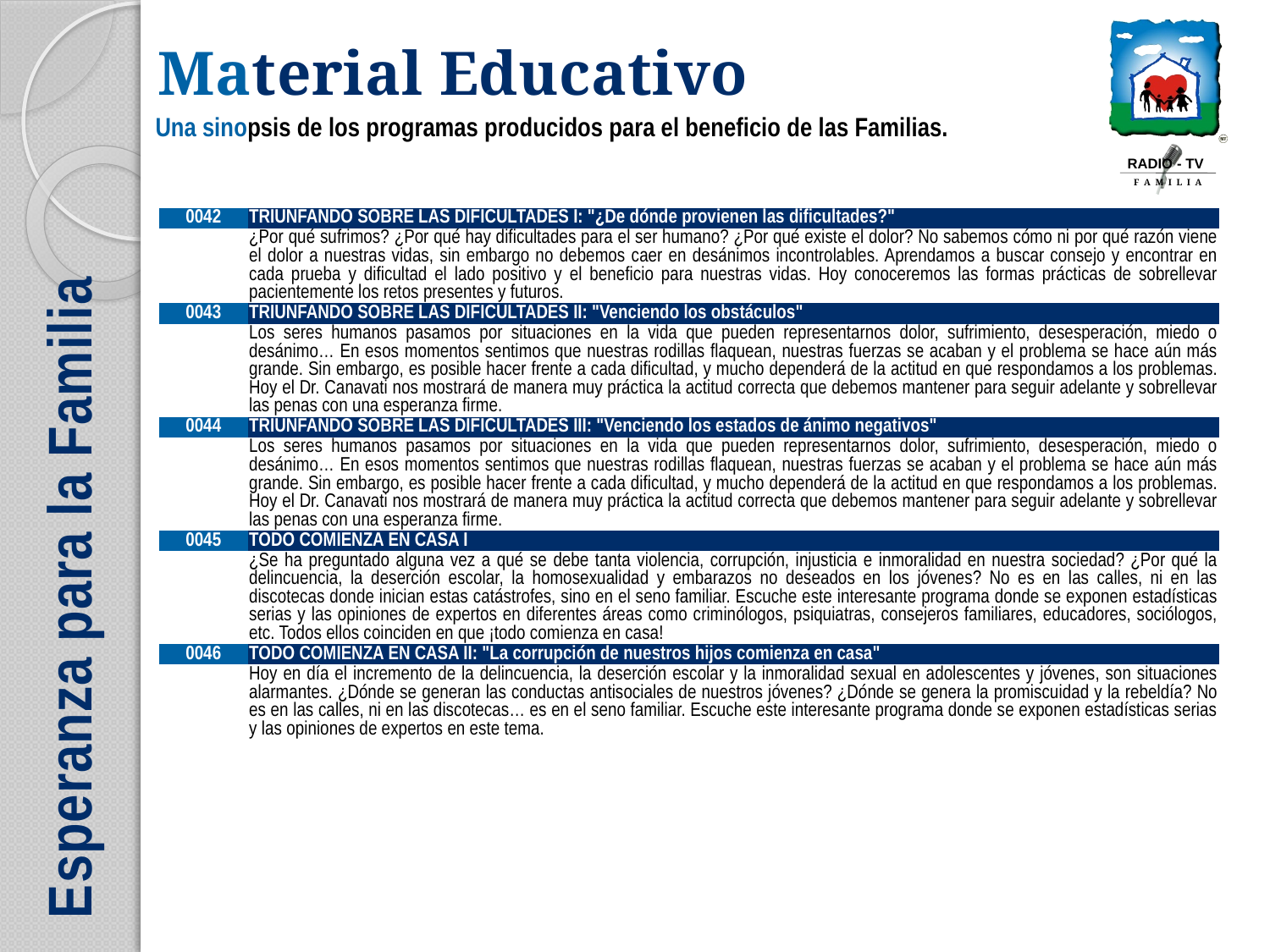

| 0042 | TRIUNFANDO SOBRE LAS DIFICULTADES I: "¿De dónde provienen las dificultades?" |
| --- | --- |
|  | ¿Por qué sufrimos? ¿Por qué hay dificultades para el ser humano? ¿Por qué existe el dolor? No sabemos cómo ni por qué razón viene el dolor a nuestras vidas, sin embargo no debemos caer en desánimos incontrolables. Aprendamos a buscar consejo y encontrar en cada prueba y dificultad el lado positivo y el beneficio para nuestras vidas. Hoy conoceremos las formas prácticas de sobrellevar pacientemente los retos presentes y futuros. |
| 0043 | TRIUNFANDO SOBRE LAS DIFICULTADES II: "Venciendo los obstáculos" |
|  | Los seres humanos pasamos por situaciones en la vida que pueden representarnos dolor, sufrimiento, desesperación, miedo o desánimo… En esos momentos sentimos que nuestras rodillas flaquean, nuestras fuerzas se acaban y el problema se hace aún más grande. Sin embargo, es posible hacer frente a cada dificultad, y mucho dependerá de la actitud en que respondamos a los problemas. Hoy el Dr. Canavati nos mostrará de manera muy práctica la actitud correcta que debemos mantener para seguir adelante y sobrellevar las penas con una esperanza firme. |
| 0044 | TRIUNFANDO SOBRE LAS DIFICULTADES III: "Venciendo los estados de ánimo negativos" |
|  | Los seres humanos pasamos por situaciones en la vida que pueden representarnos dolor, sufrimiento, desesperación, miedo o desánimo… En esos momentos sentimos que nuestras rodillas flaquean, nuestras fuerzas se acaban y el problema se hace aún más grande. Sin embargo, es posible hacer frente a cada dificultad, y mucho dependerá de la actitud en que respondamos a los problemas. Hoy el Dr. Canavati nos mostrará de manera muy práctica la actitud correcta que debemos mantener para seguir adelante y sobrellevar las penas con una esperanza firme. |
| 0045 | TODO COMIENZA EN CASA I |
|  | ¿Se ha preguntado alguna vez a qué se debe tanta violencia, corrupción, injusticia e inmoralidad en nuestra sociedad? ¿Por qué la delincuencia, la deserción escolar, la homosexualidad y embarazos no deseados en los jóvenes? No es en las calles, ni en las discotecas donde inician estas catástrofes, sino en el seno familiar. Escuche este interesante programa donde se exponen estadísticas serias y las opiniones de expertos en diferentes áreas como criminólogos, psiquiatras, consejeros familiares, educadores, sociólogos, etc. Todos ellos coinciden en que ¡todo comienza en casa! |
| 0046 | TODO COMIENZA EN CASA II: "La corrupción de nuestros hijos comienza en casa" |
|  | Hoy en día el incremento de la delincuencia, la deserción escolar y la inmoralidad sexual en adolescentes y jóvenes, son situaciones alarmantes. ¿Dónde se generan las conductas antisociales de nuestros jóvenes? ¿Dónde se genera la promiscuidad y la rebeldía? No es en las calles, ni en las discotecas… es en el seno familiar. Escuche este interesante programa donde se exponen estadísticas serias y las opiniones de expertos en este tema. |